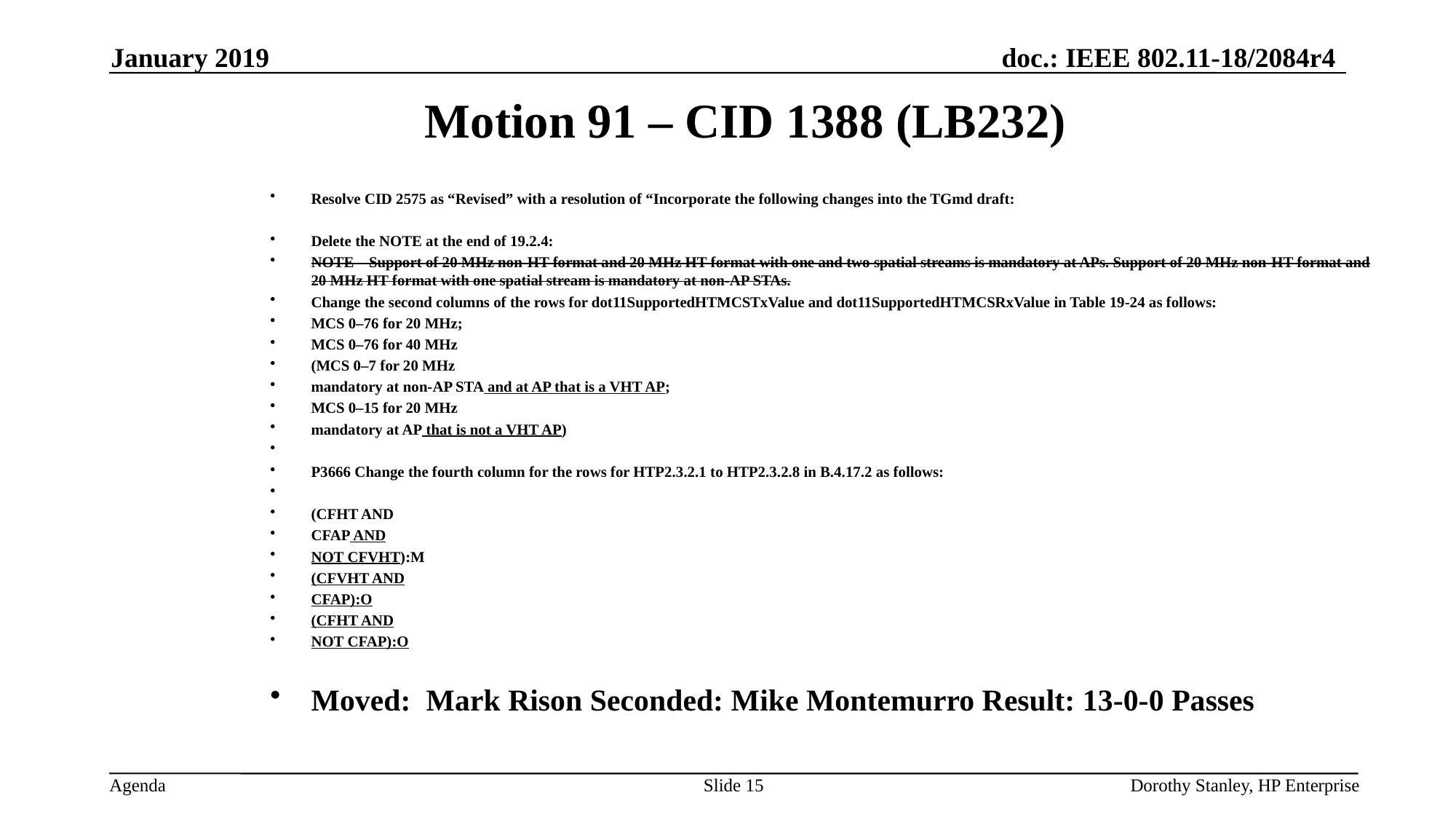

January 2019
Motion 91 – CID 1388 (LB232)
Resolve CID 2575 as “Revised” with a resolution of “Incorporate the following changes into the TGmd draft:

Delete the NOTE at the end of 19.2.4:
NOTE—Support of 20 MHz non-HT format and 20 MHz HT format with one and two spatial streams is mandatory at APs. Support of 20 MHz non-HT format and 20 MHz HT format with one spatial stream is mandatory at non-AP STAs.
Change the second columns of the rows for dot11SupportedHTMCSTxValue and dot11SupportedHTMCSRxValue in Table 19-24 as follows:
MCS 0–76 for 20 MHz;
MCS 0–76 for 40 MHz
(MCS 0–7 for 20 MHz
mandatory at non-AP STA and at AP that is a VHT AP;
MCS 0–15 for 20 MHz
mandatory at AP that is not a VHT AP)

P3666 Change the fourth column for the rows for HTP2.3.2.1 to HTP2.3.2.8 in B.4.17.2 as follows:

(CFHT AND
CFAP AND
NOT CFVHT):M
(CFVHT AND
CFAP):O
(CFHT AND
NOT CFAP):O

Moved:  Mark Rison Seconded: Mike Montemurro Result: 13-0-0 Passes

Slide 15
Dorothy Stanley, HP Enterprise